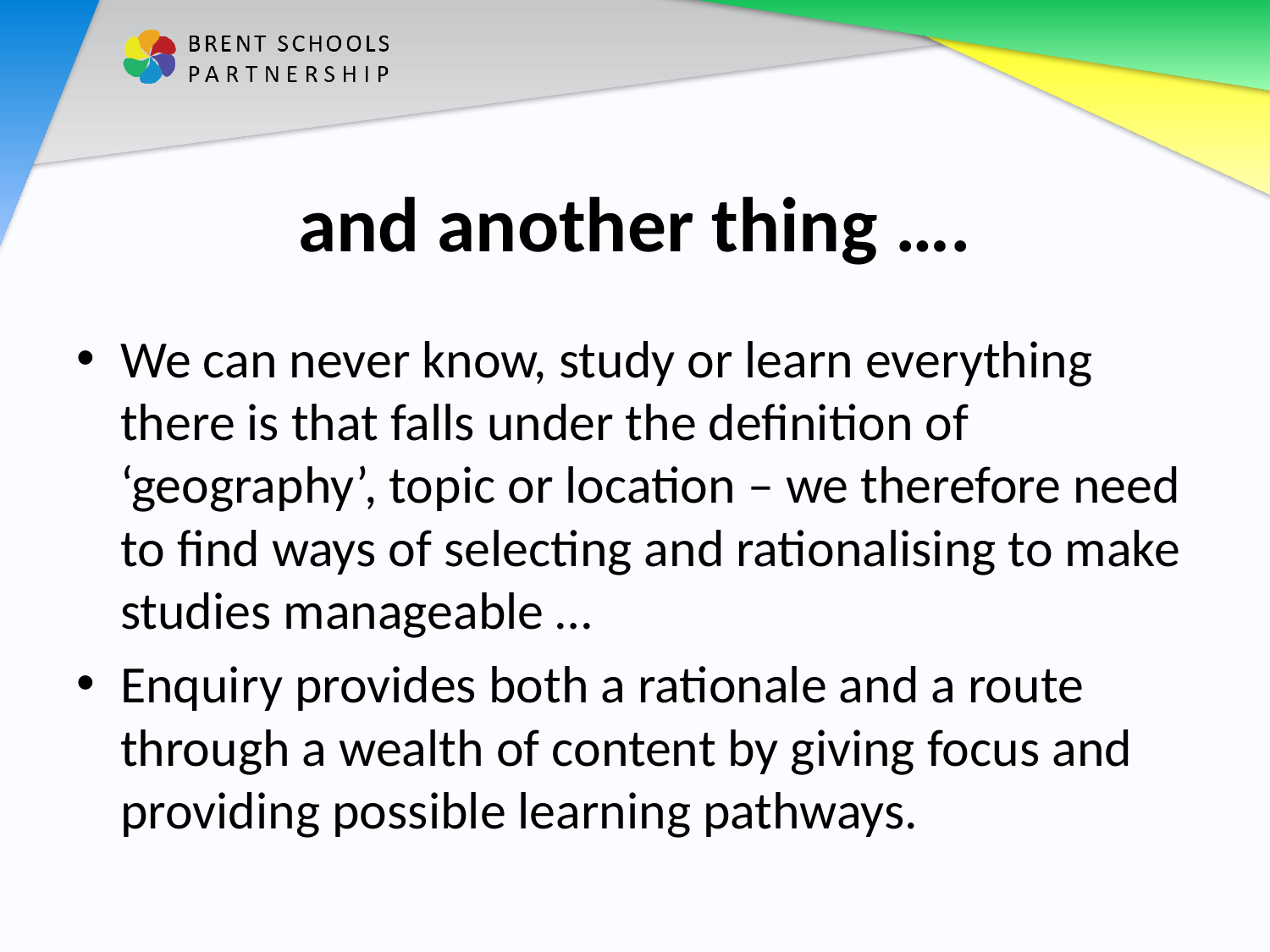

# and another thing ….
We can never know, study or learn everything there is that falls under the definition of ‘geography’, topic or location – we therefore need to find ways of selecting and rationalising to make studies manageable …
Enquiry provides both a rationale and a route through a wealth of content by giving focus and providing possible learning pathways.